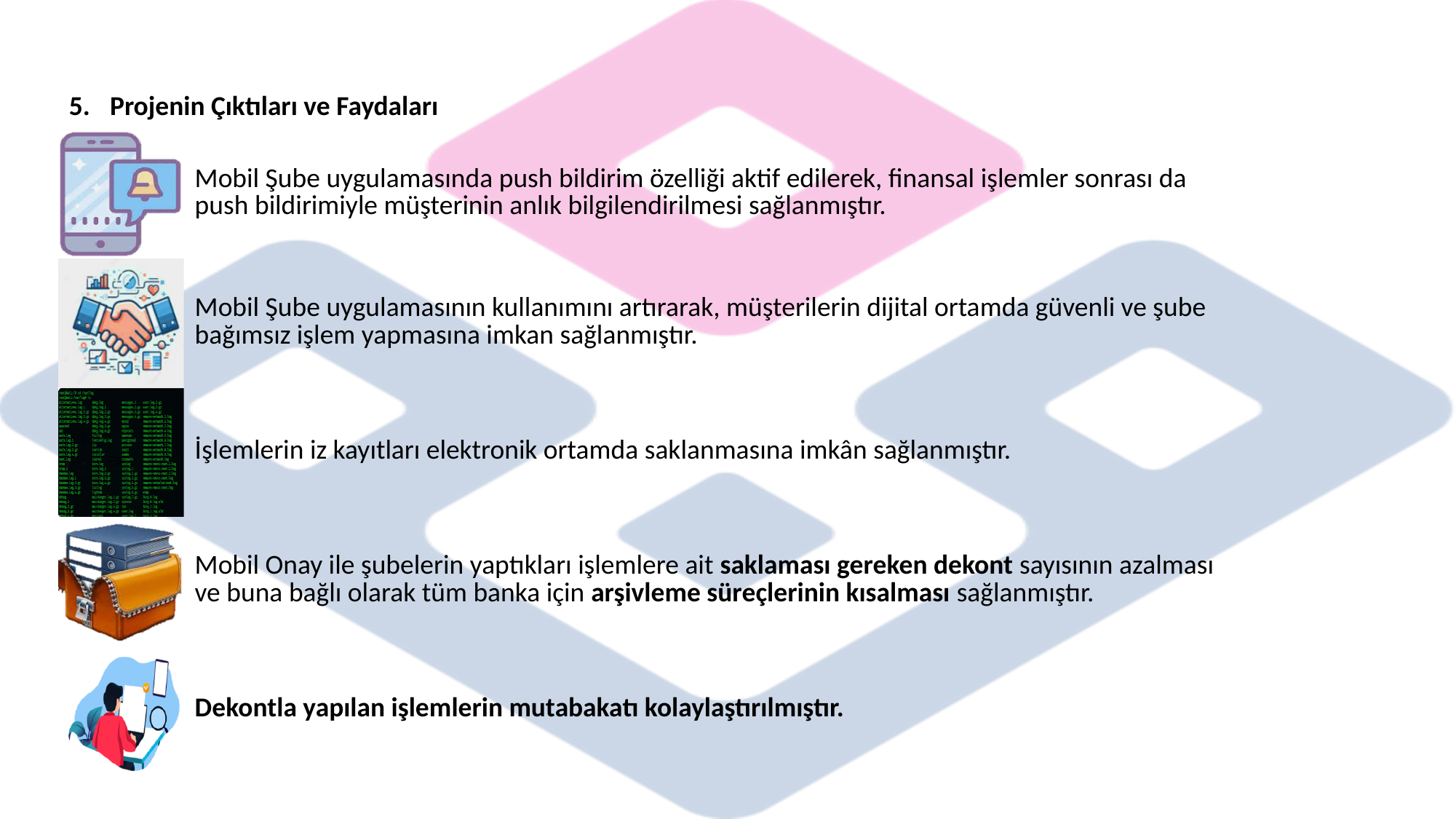

Projenin Çıktıları ve Faydaları
|  | Mobil Şube uygulamasında push bildirim özelliği aktif edilerek, finansal işlemler sonrası da push bildirimiyle müşterinin anlık bilgilendirilmesi sağlanmıştır. |
| --- | --- |
|  | Mobil Şube uygulamasının kullanımını artırarak, müşterilerin dijital ortamda güvenli ve şube bağımsız işlem yapmasına imkan sağlanmıştır. |
|  | İşlemlerin iz kayıtları elektronik ortamda saklanmasına imkân sağlanmıştır. |
|  | Mobil Onay ile şubelerin yaptıkları işlemlere ait saklaması gereken dekont sayısının azalması ve buna bağlı olarak tüm banka için arşivleme süreçlerinin kısalması sağlanmıştır. |
|  | Dekontla yapılan işlemlerin mutabakatı kolaylaştırılmıştır. |